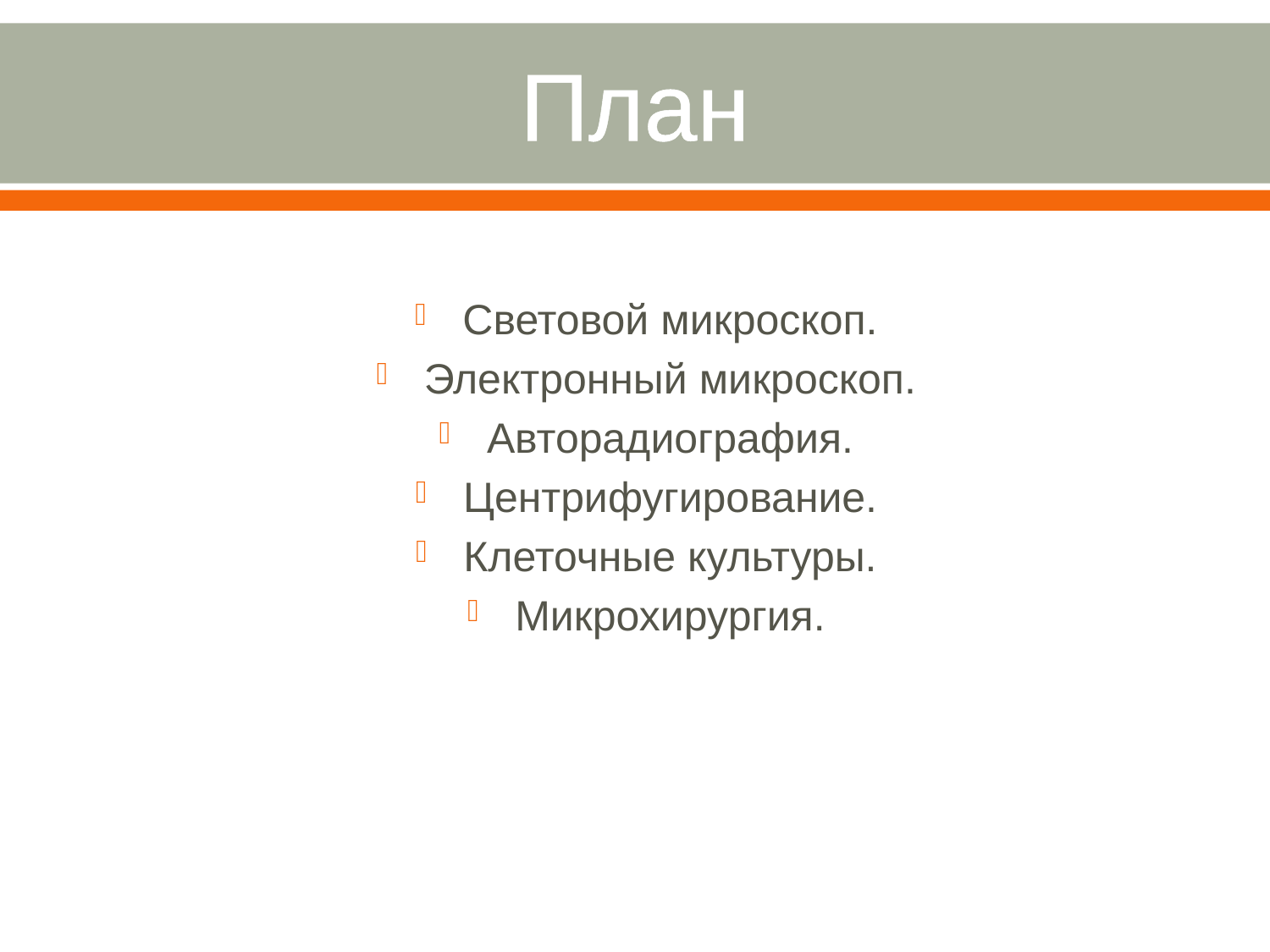

# План
Световой микроскоп.
Электронный микроскоп.
Авторадиография.
Центрифугирование.
Клеточные культуры.
Микрохирургия.